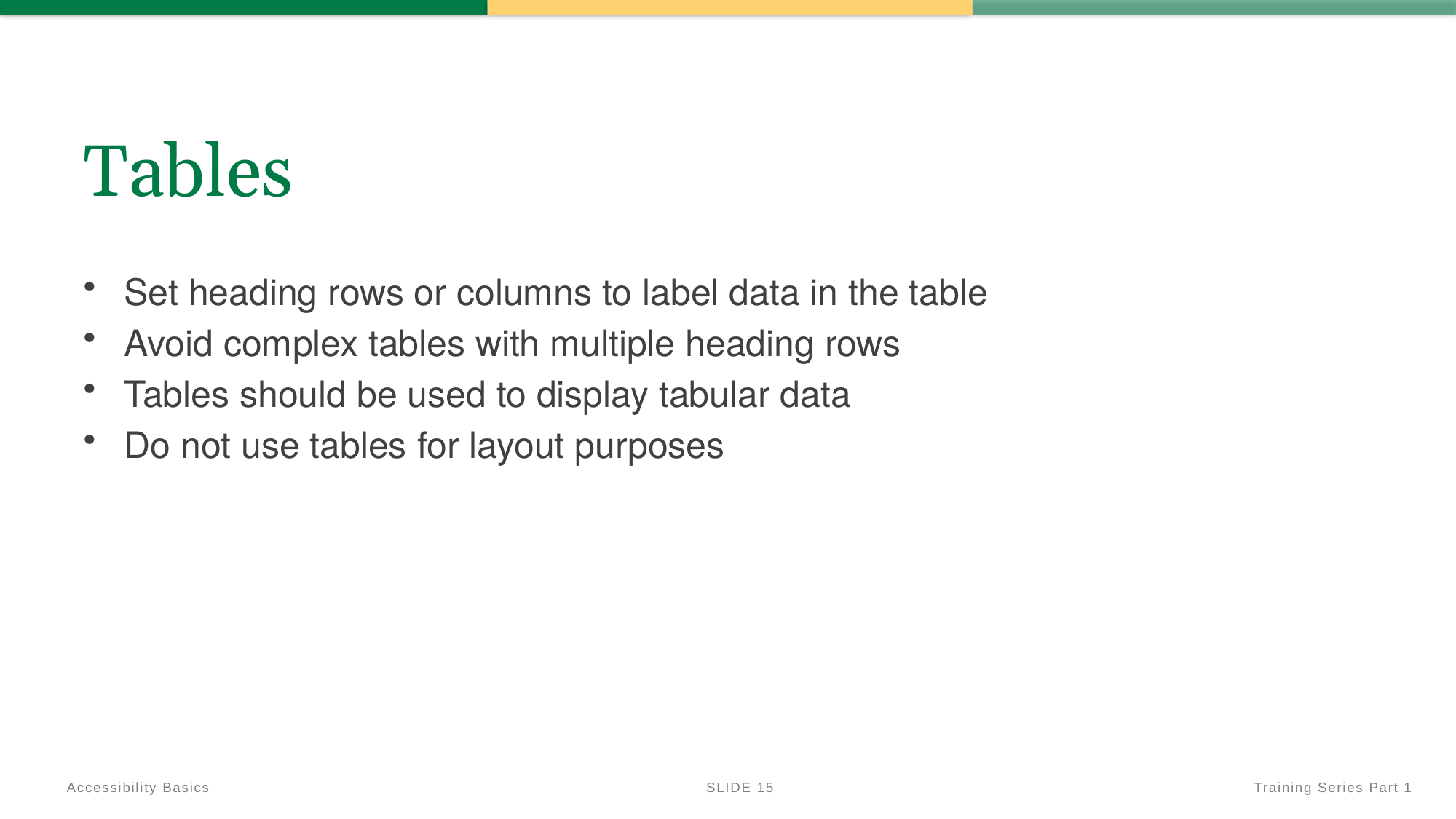

# Tables
Set heading rows or columns to label data in the table
Avoid complex tables with multiple heading rows
Tables should be used to display tabular data
Do not use tables for layout purposes